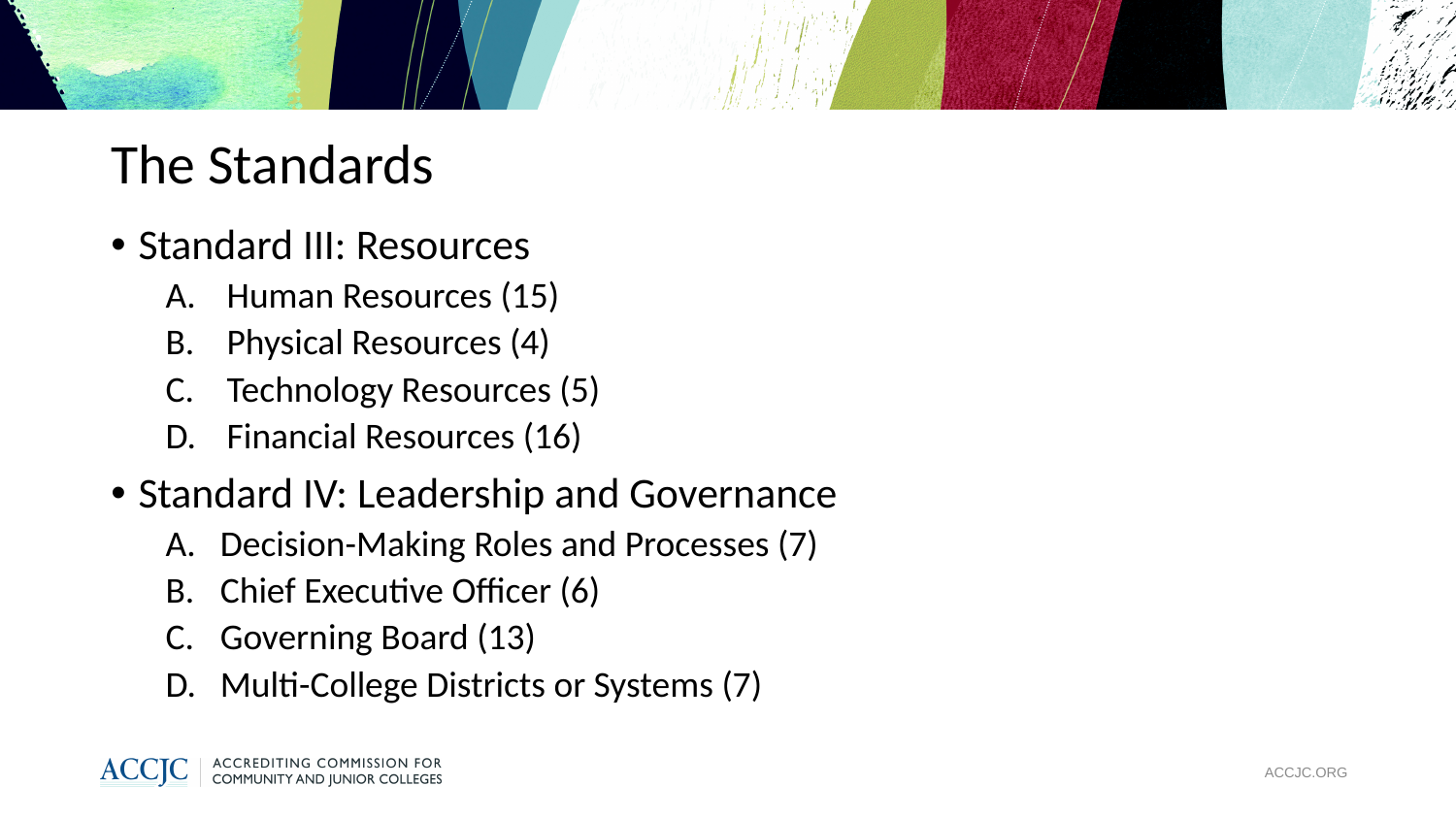

# The Standards
Standard III: Resources
Human Resources (15)
Physical Resources (4)
Technology Resources (5)
Financial Resources (16)
Standard IV: Leadership and Governance
Decision-Making Roles and Processes (7)
Chief Executive Officer (6)
Governing Board (13)
Multi-College Districts or Systems (7)